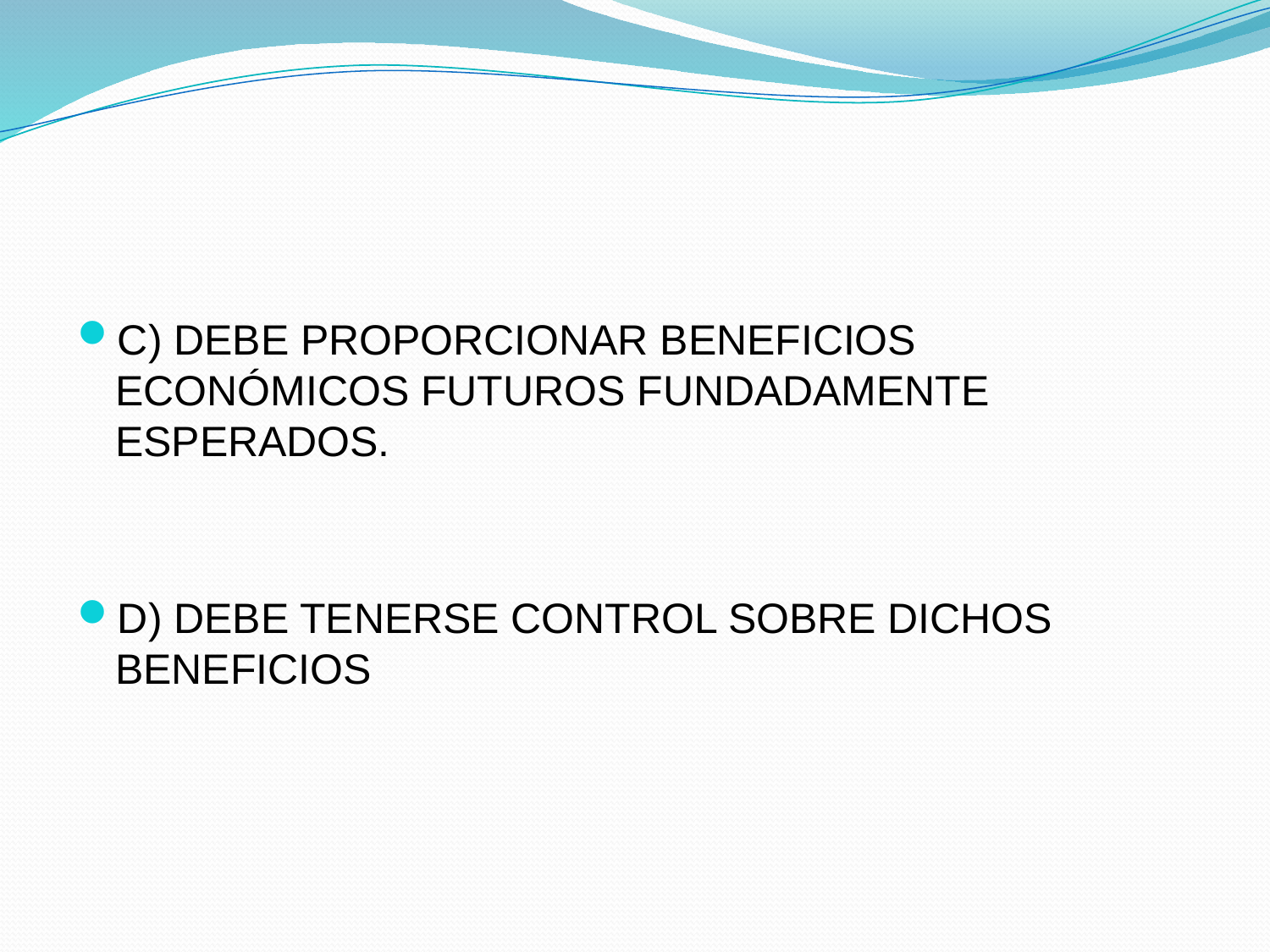

C) DEBE PROPORCIONAR BENEFICIOS ECONÓMICOS FUTUROS FUNDADAMENTE ESPERADOS.

D) DEBE TENERSE CONTROL SOBRE DICHOS BENEFICIOS